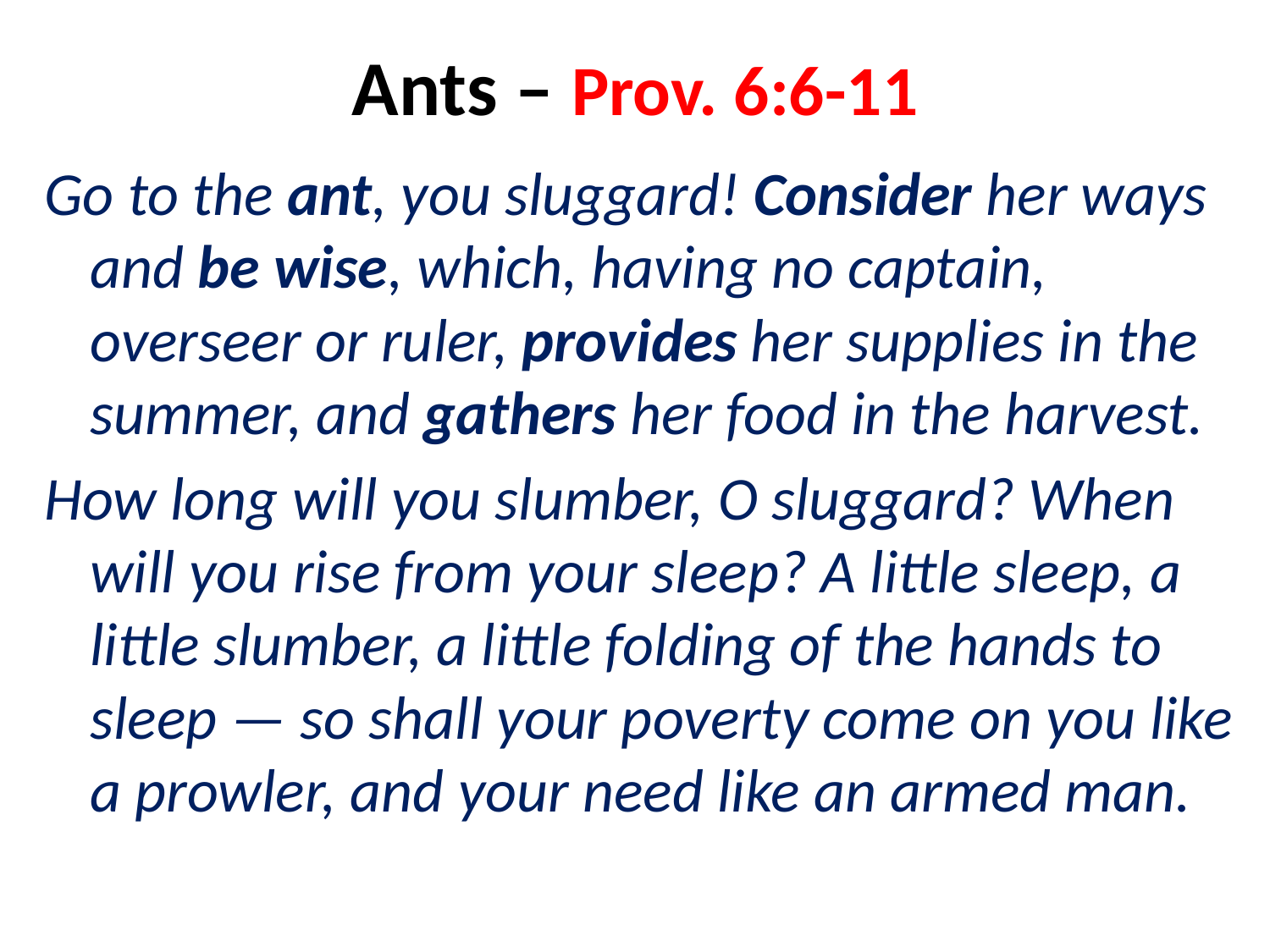

# Ants – Prov. 6:6-11
Go to the ant, you sluggard! Consider her ways and be wise, which, having no captain, overseer or ruler, provides her supplies in the summer, and gathers her food in the harvest.
How long will you slumber, O sluggard? When will you rise from your sleep? A little sleep, a little slumber, a little folding of the hands to sleep — so shall your poverty come on you like a prowler, and your need like an armed man.